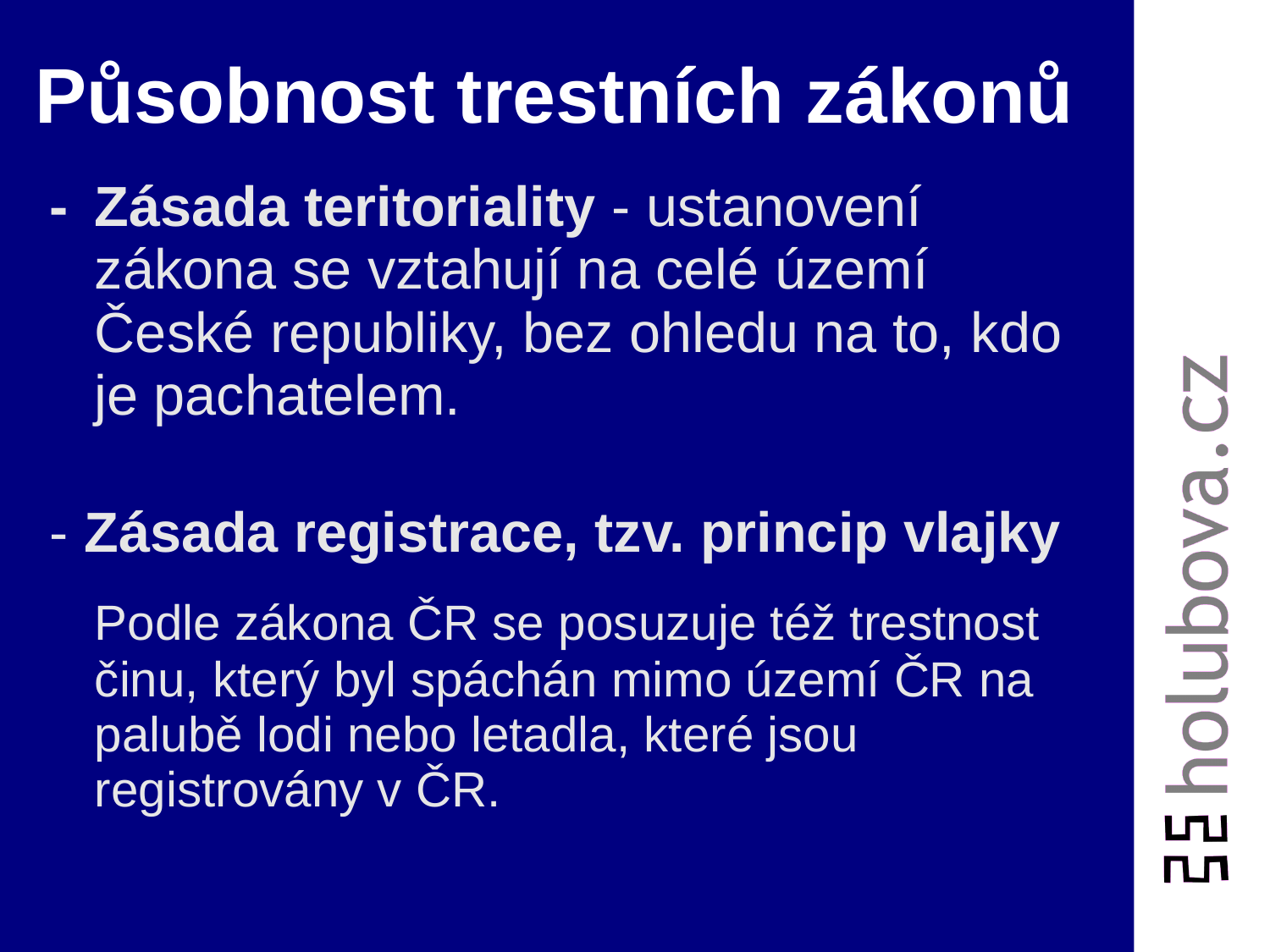

# Působnost trestních zákonů
- 	Zásada teritoriality - ustanovení  zákona se vztahují na celé území České republiky, bez ohledu na to, kdo je pachatelem.

- Zásada registrace, tzv. princip vlajky
 	Podle zákona ČR se posuzuje též trestnost činu, který byl spáchán mimo území ČR na palubě lodi nebo letadla, které jsou registrovány v ČR.